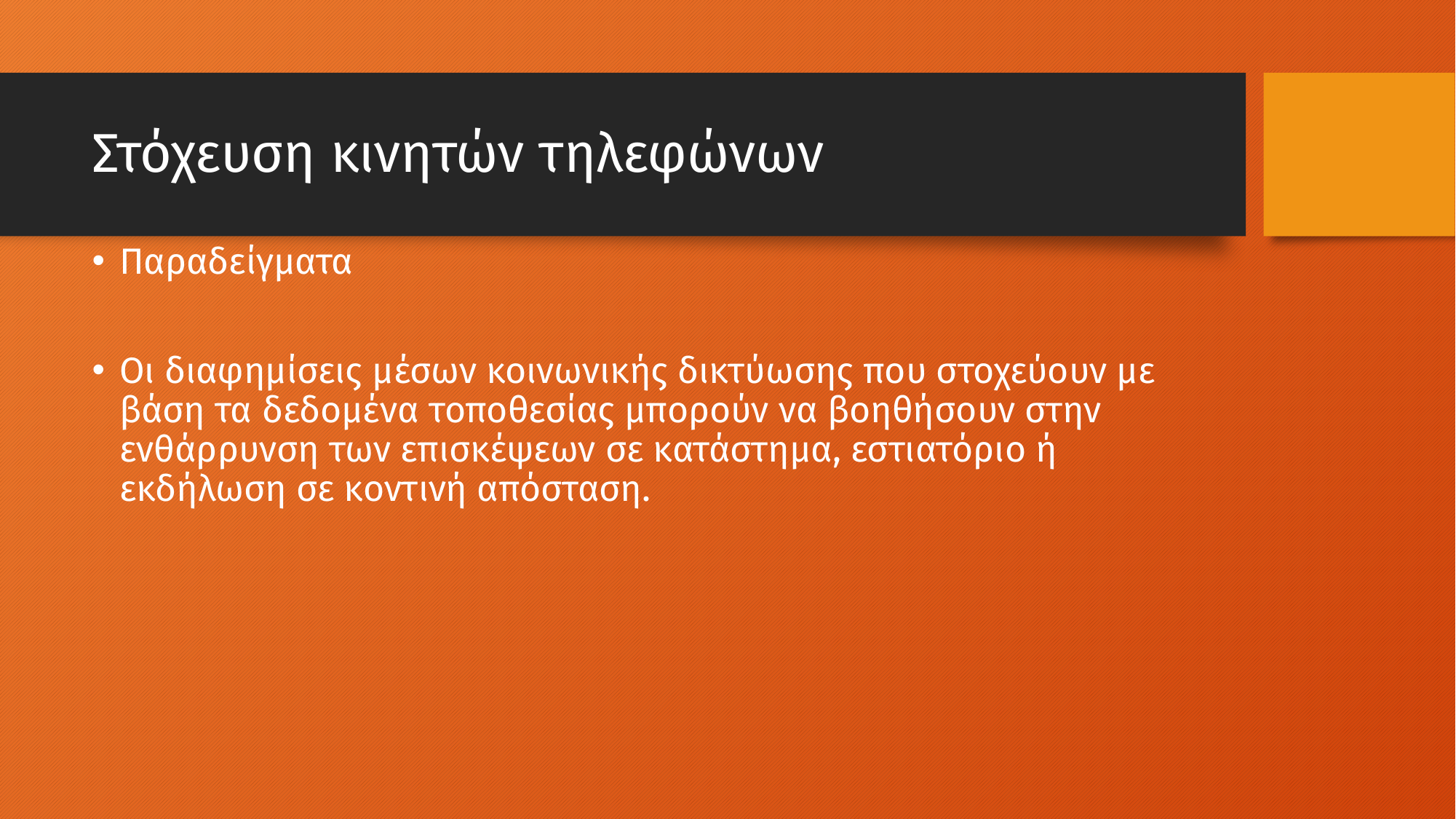

# Στόχευση κινητών τηλεφώνων
Παραδείγματα

Οι διαφημίσεις μέσων κοινωνικής δικτύωσης που στοχεύουν με βάση τα δεδομένα τοποθεσίας μπορούν να βοηθήσουν στην ενθάρρυνση των επισκέψεων σε κατάστημα, εστιατόριο ή εκδήλωση σε κοντινή απόσταση.